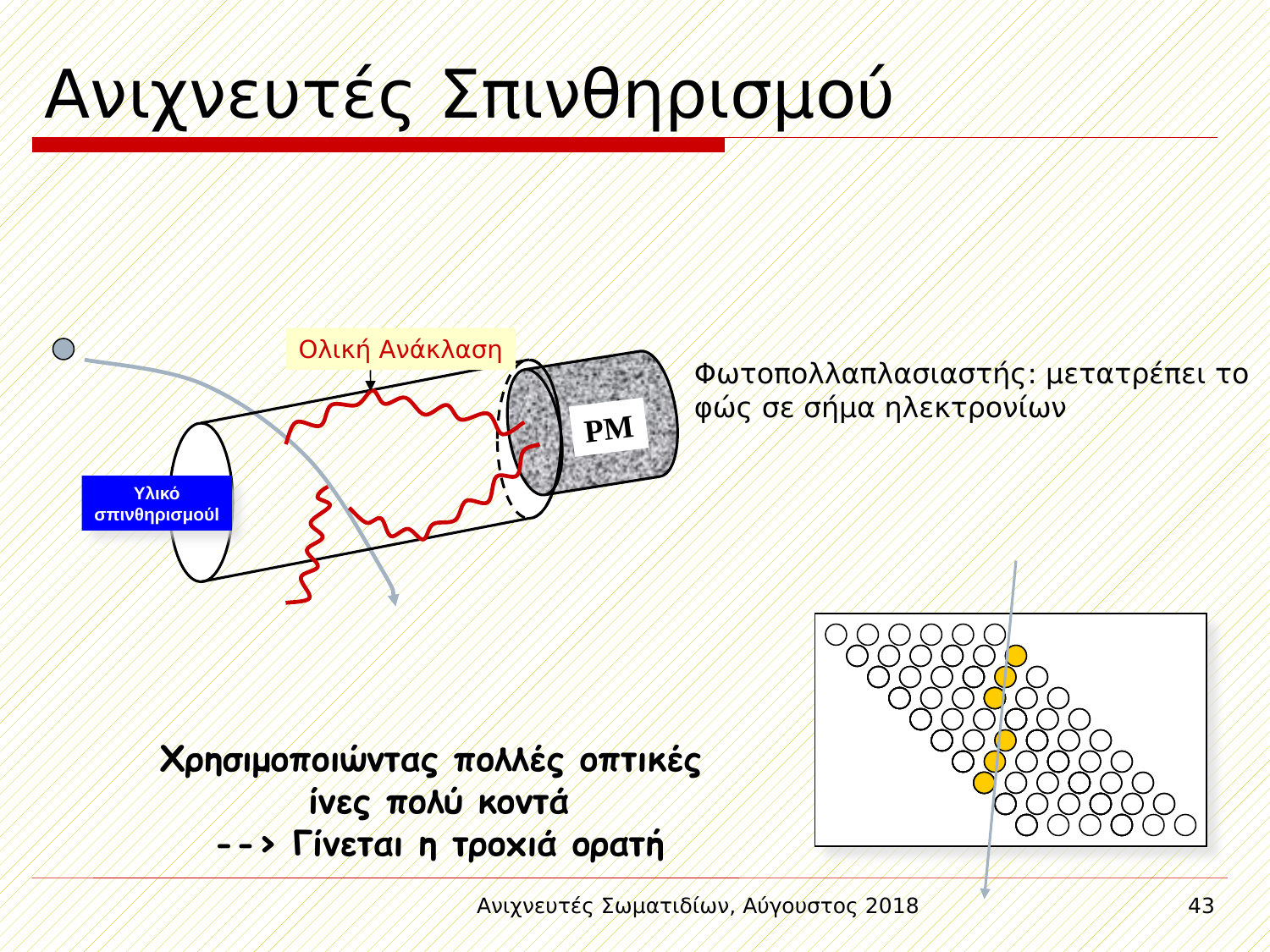

# Ανιχνευτές Σπινθηρισμού
Ολική Ανάκλαση

Φωτοπολλαπλασιαστής: μετατρέπει το
φώς σε σήμα ηλεκτρονίων

PM

Υλικό
σπινθηρισμούl

Χρησιμοποιώντας πολλές οπτικές
ίνες πολύ κοντά
--> Γίνεται η τροχιά ορατή
Ανιχνευτές Σωματιδίων, Αύγουστος 2018
43